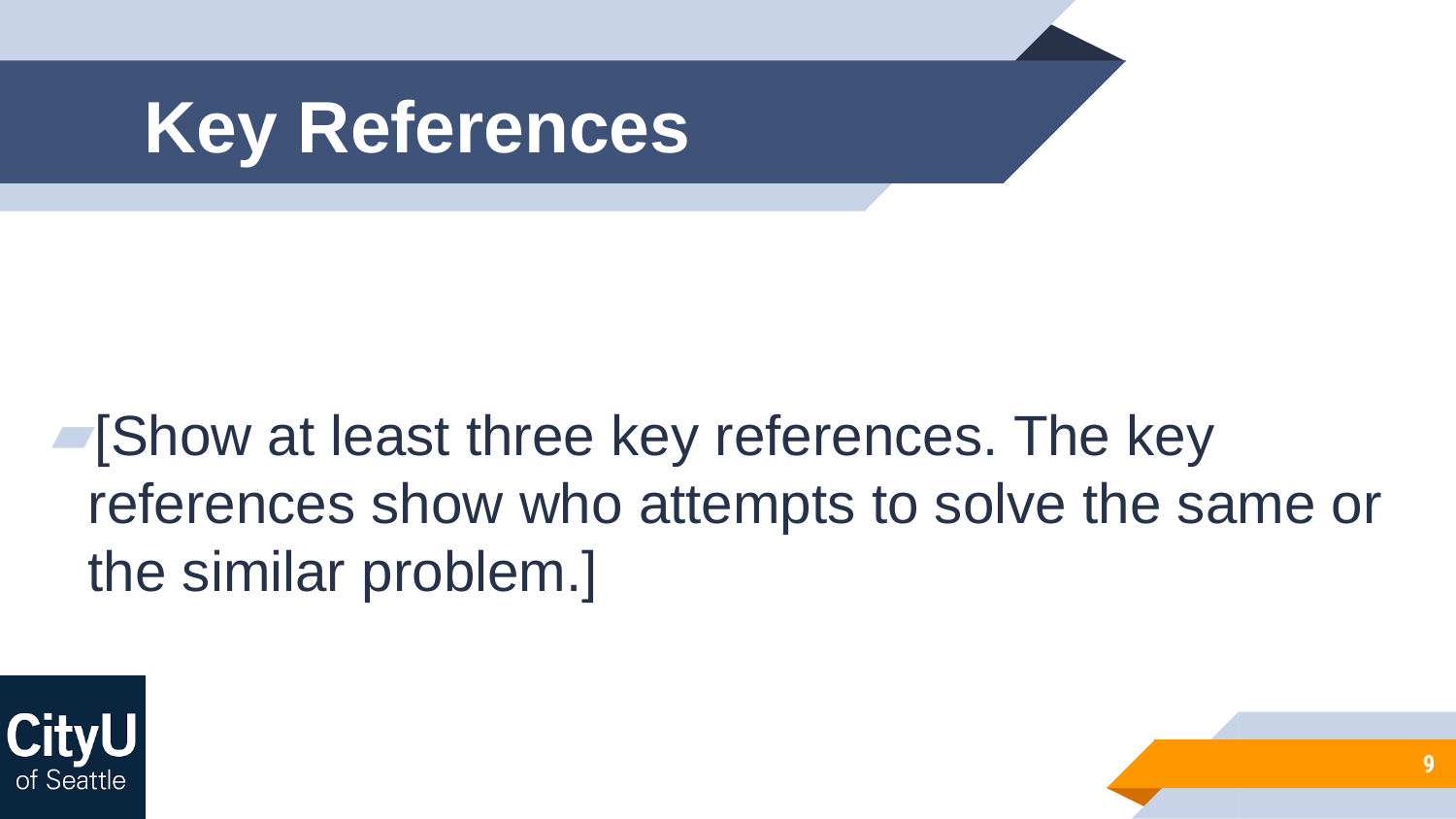

# Key References
[Show at least three key references. The key references show who attempts to solve the same or the similar problem.]
9